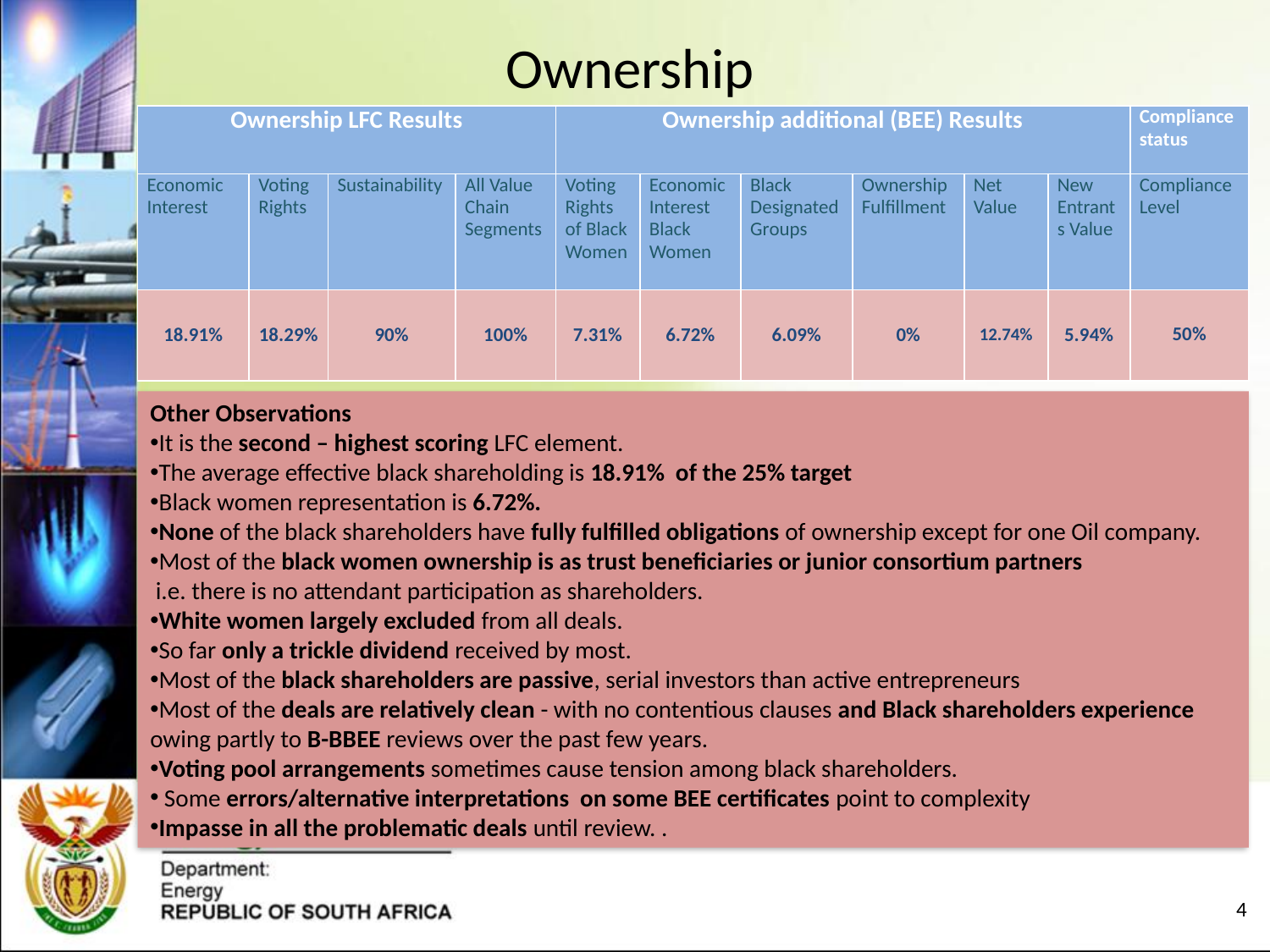

Ownership
| Ownership LFC Results |  |  |  | Ownership additional (BEE) Results |  |  |  |  |  | Compliance status |
| --- | --- | --- | --- | --- | --- | --- | --- | --- | --- | --- |
| Economic Interest | Voting Rights | Sustainability | All Value Chain Segments | Voting Rights of Black Women | Economic Interest Black Women | Black Designated Groups | Ownership Fulfillment | Net Value | New Entrants Value | Compliance Level |
| 18.91% | 18.29% | 90% | 100% | 7.31% | 6.72% | 6.09% | 0% | 12.74% | 5.94% | 50% |
Other Observations
It is the second – highest scoring LFC element.
The average effective black shareholding is 18.91%  of the 25% target
Black women representation is 6.72%.
None of the black shareholders have fully fulfilled obligations of ownership except for one Oil company.
Most of the black women ownership is as trust beneficiaries or junior consortium partners
 i.e. there is no attendant participation as shareholders.
White women largely excluded from all deals.
So far only a trickle dividend received by most.
Most of the black shareholders are passive, serial investors than active entrepreneurs
Most of the deals are relatively clean - with no contentious clauses and Black shareholders experience owing partly to B-BBEE reviews over the past few years.
Voting pool arrangements sometimes cause tension among black shareholders.
 Some errors/alternative interpretations  on some BEE certificates point to complexity
Impasse in all the problematic deals until review. .
4